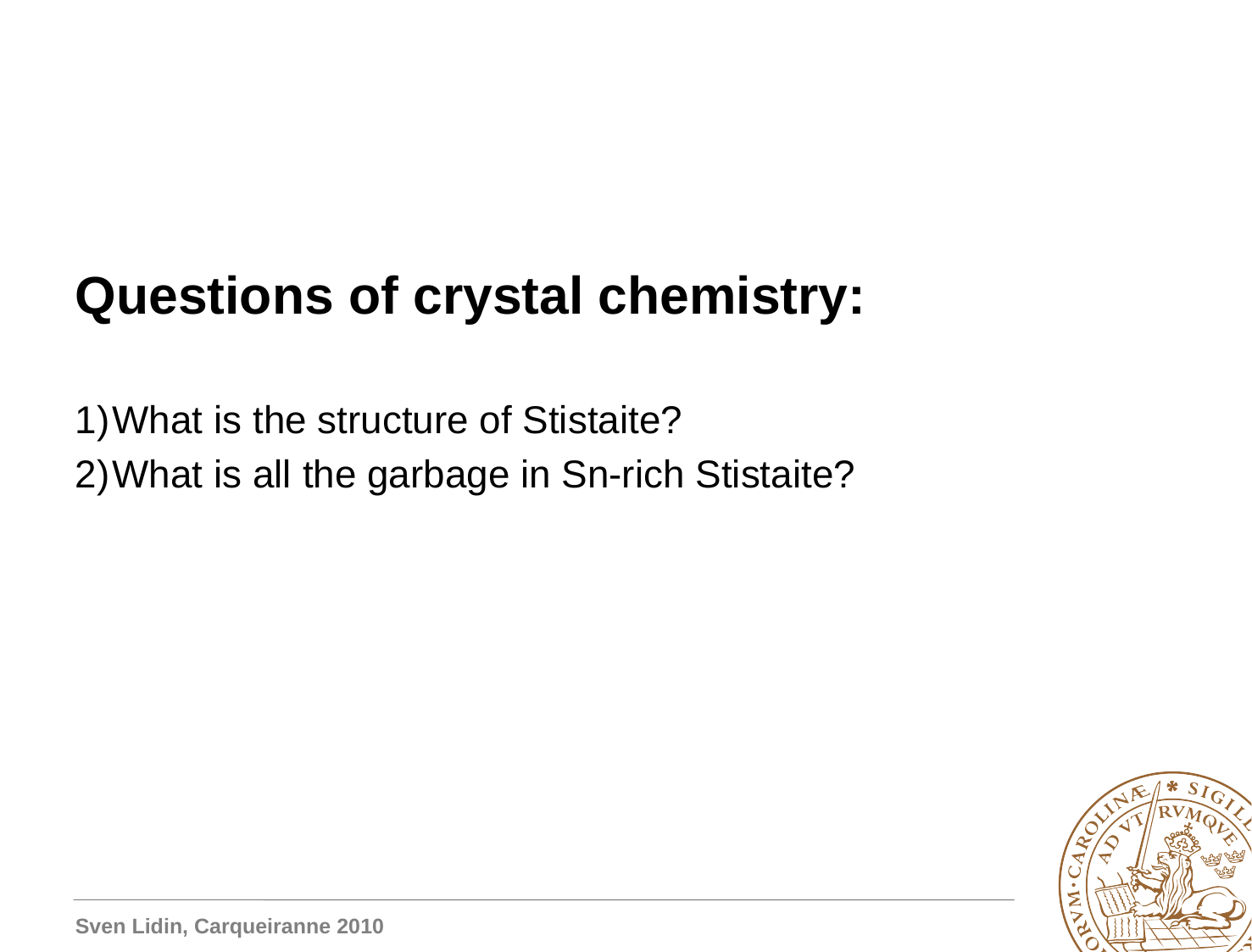

# Questions of crystal chemistry:
1)	What is the structure of Stistaite?
2)	What is all the garbage in Sn-rich Stistaite?